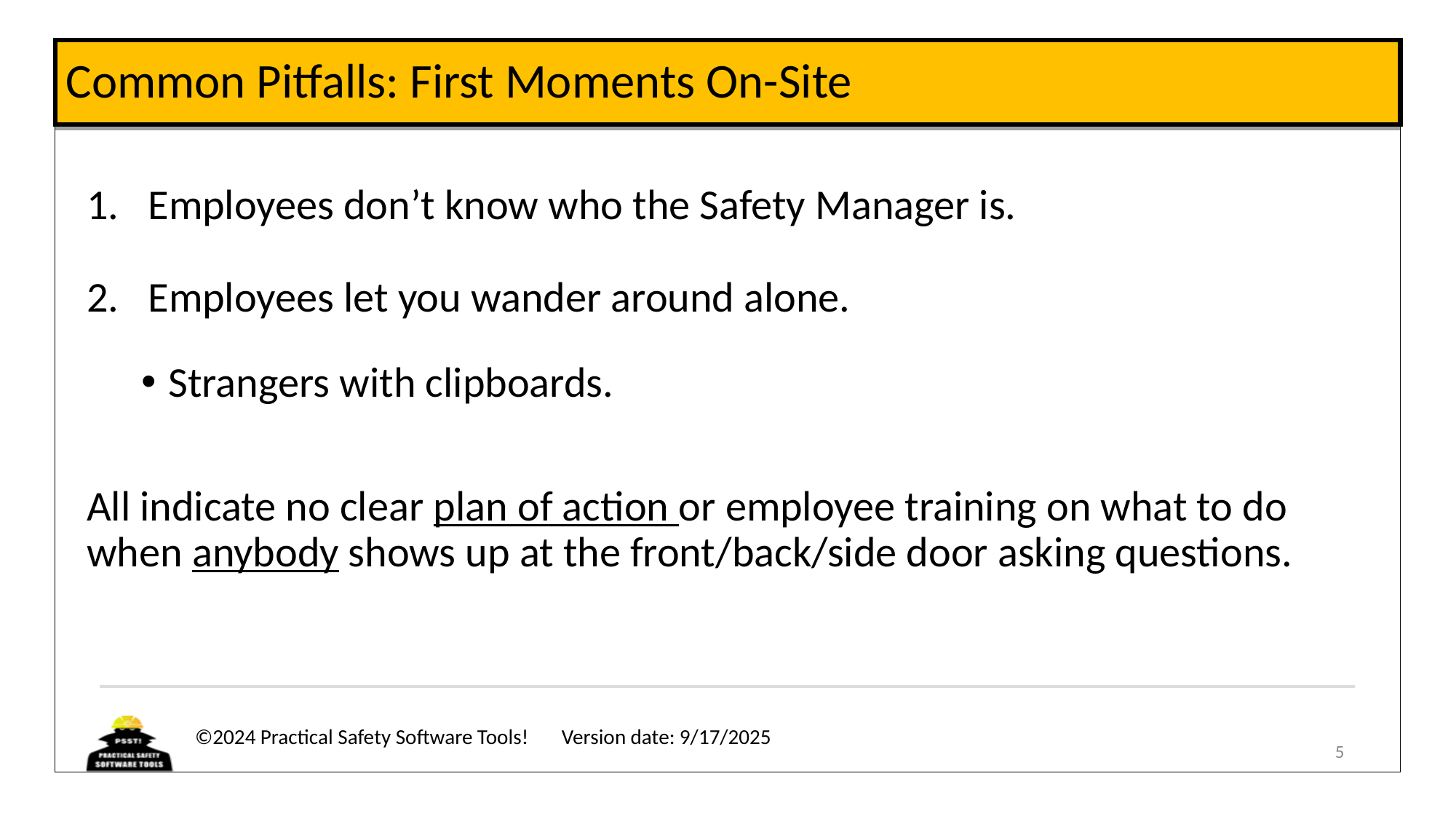

# Common Pitfalls: First Moments On-Site

Employees don’t know who the Safety Manager is.

Employees let you wander around alone.

Strangers with clipboards.

All indicate no clear plan of action or employee training on what to do when anybody shows up at the front/back/side door asking questions.

5